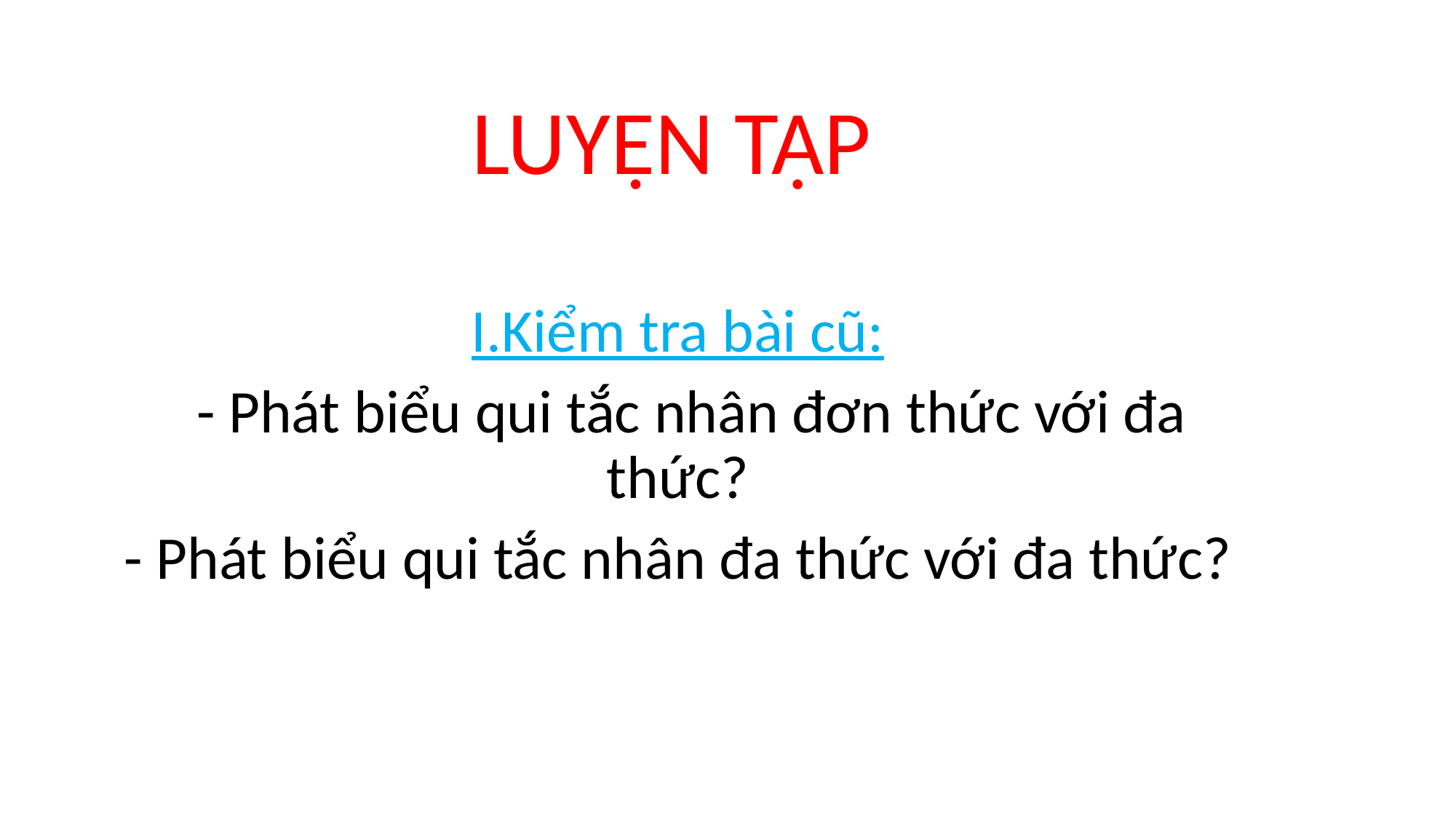

# LUYỆN TẬP
I.Kiểm tra bài cũ:
  - Phát biểu qui tắc nhân đơn thức với đa thức?
- Phát biểu qui tắc nhân đa thức với đa thức?